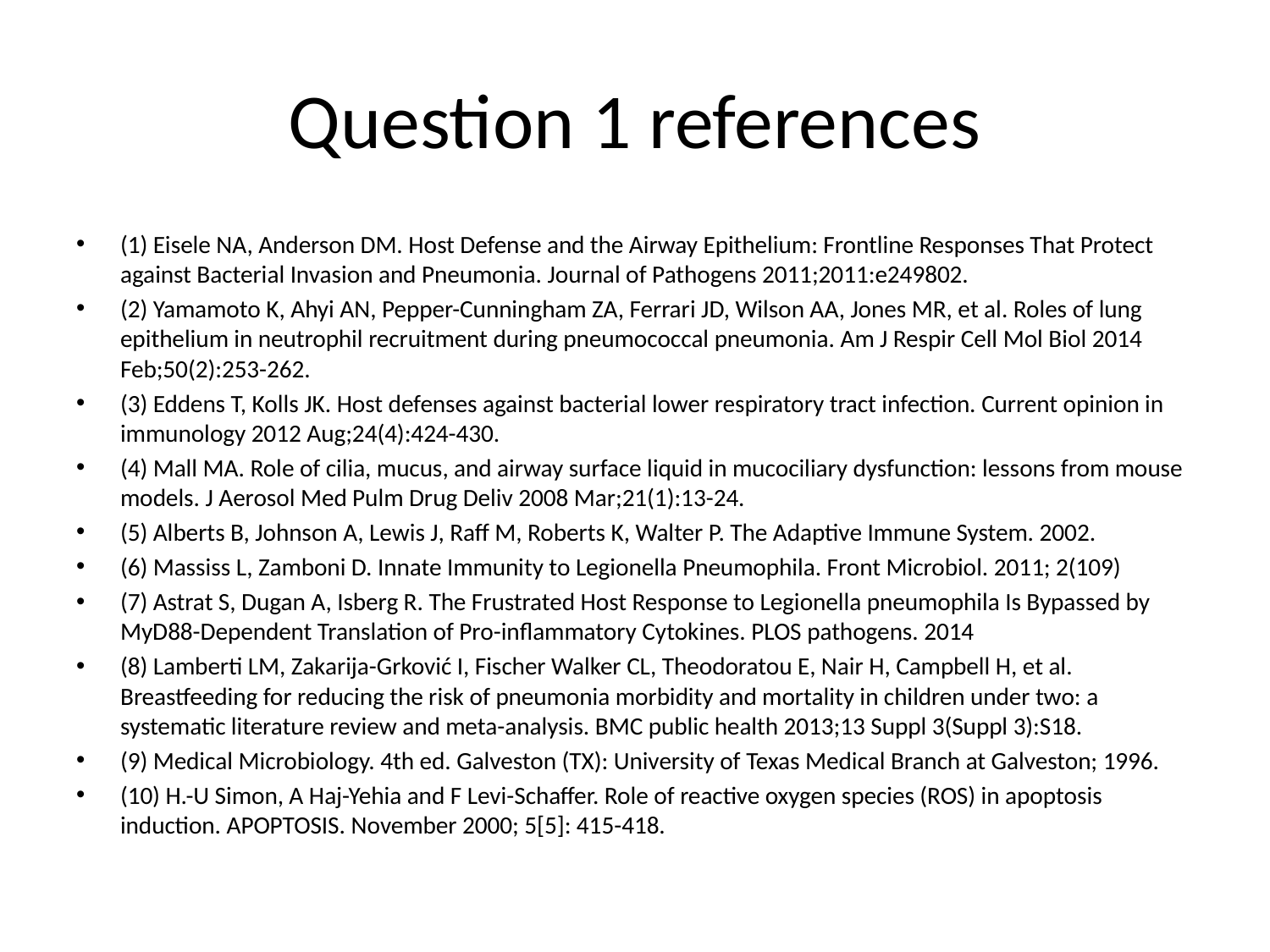

# Question 1 references
(1) Eisele NA, Anderson DM. Host Defense and the Airway Epithelium: Frontline Responses That Protect against Bacterial Invasion and Pneumonia. Journal of Pathogens 2011;2011:e249802.
(2) Yamamoto K, Ahyi AN, Pepper-Cunningham ZA, Ferrari JD, Wilson AA, Jones MR, et al. Roles of lung epithelium in neutrophil recruitment during pneumococcal pneumonia. Am J Respir Cell Mol Biol 2014 Feb;50(2):253-262.
(3) Eddens T, Kolls JK. Host defenses against bacterial lower respiratory tract infection. Current opinion in immunology 2012 Aug;24(4):424-430.
(4) Mall MA. Role of cilia, mucus, and airway surface liquid in mucociliary dysfunction: lessons from mouse models. J Aerosol Med Pulm Drug Deliv 2008 Mar;21(1):13-24.
(5) Alberts B, Johnson A, Lewis J, Raff M, Roberts K, Walter P. The Adaptive Immune System. 2002.
(6) Massiss L, Zamboni D. Innate Immunity to Legionella Pneumophila. Front Microbiol. 2011; 2(109)
(7) Astrat S, Dugan A, Isberg R. The Frustrated Host Response to Legionella pneumophila Is Bypassed by MyD88-Dependent Translation of Pro-inflammatory Cytokines. PLOS pathogens. 2014
(8) Lamberti LM, Zakarija-Grković I, Fischer Walker CL, Theodoratou E, Nair H, Campbell H, et al. Breastfeeding for reducing the risk of pneumonia morbidity and mortality in children under two: a systematic literature review and meta-analysis. BMC public health 2013;13 Suppl 3(Suppl 3):S18.
(9) Medical Microbiology. 4th ed. Galveston (TX): University of Texas Medical Branch at Galveston; 1996.
(10) H.-U Simon, A Haj-Yehia and F Levi-Schaffer. Role of reactive oxygen species (ROS) in apoptosis induction. APOPTOSIS. November 2000; 5[5]: 415-418.